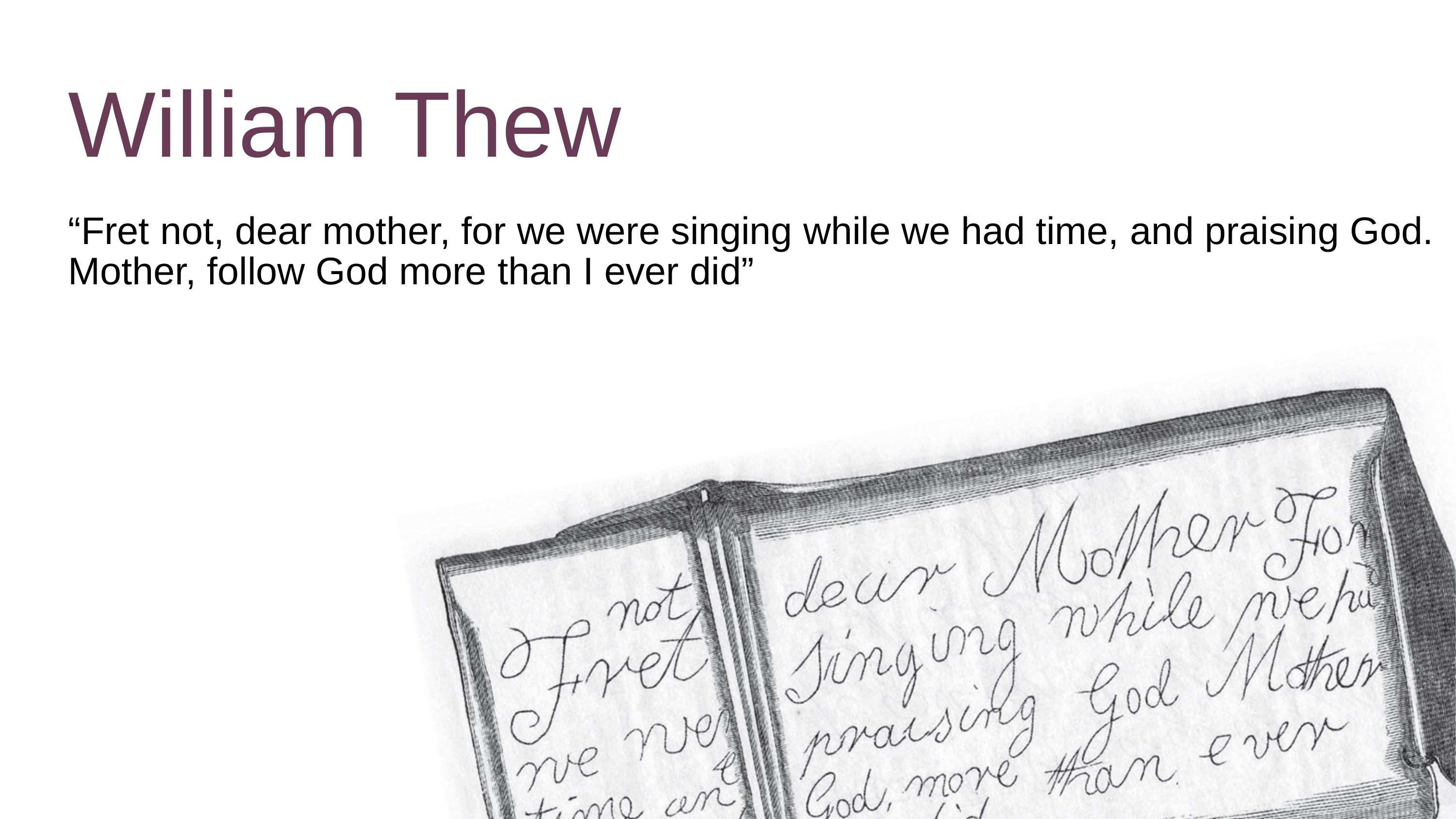

William Thew
“Fret not, dear mother, for we were singing while we had time, and praising God.
Mother, follow God more than I ever did”